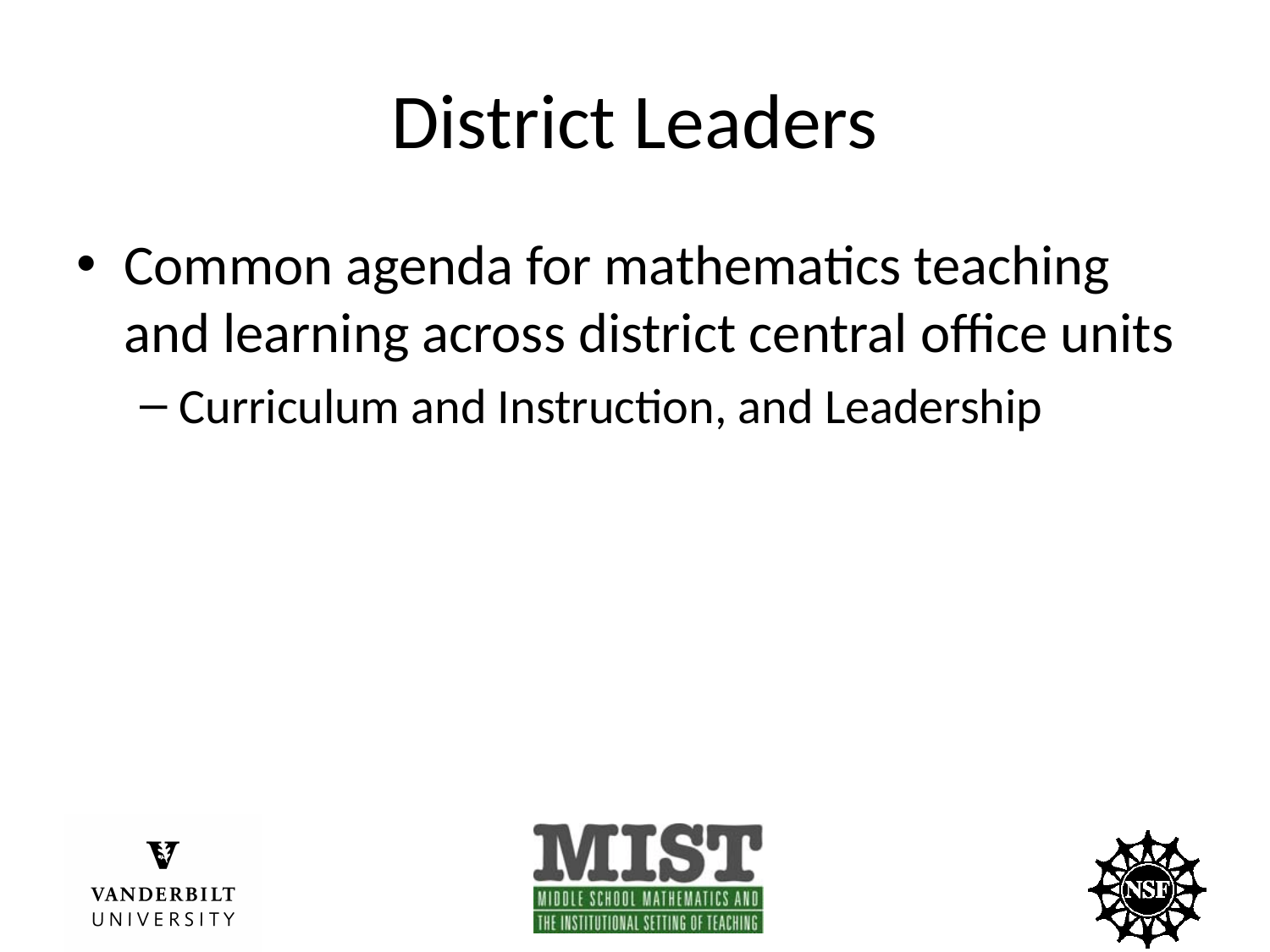

# District Leaders
Common agenda for mathematics teaching and learning across district central office units
Curriculum and Instruction, and Leadership